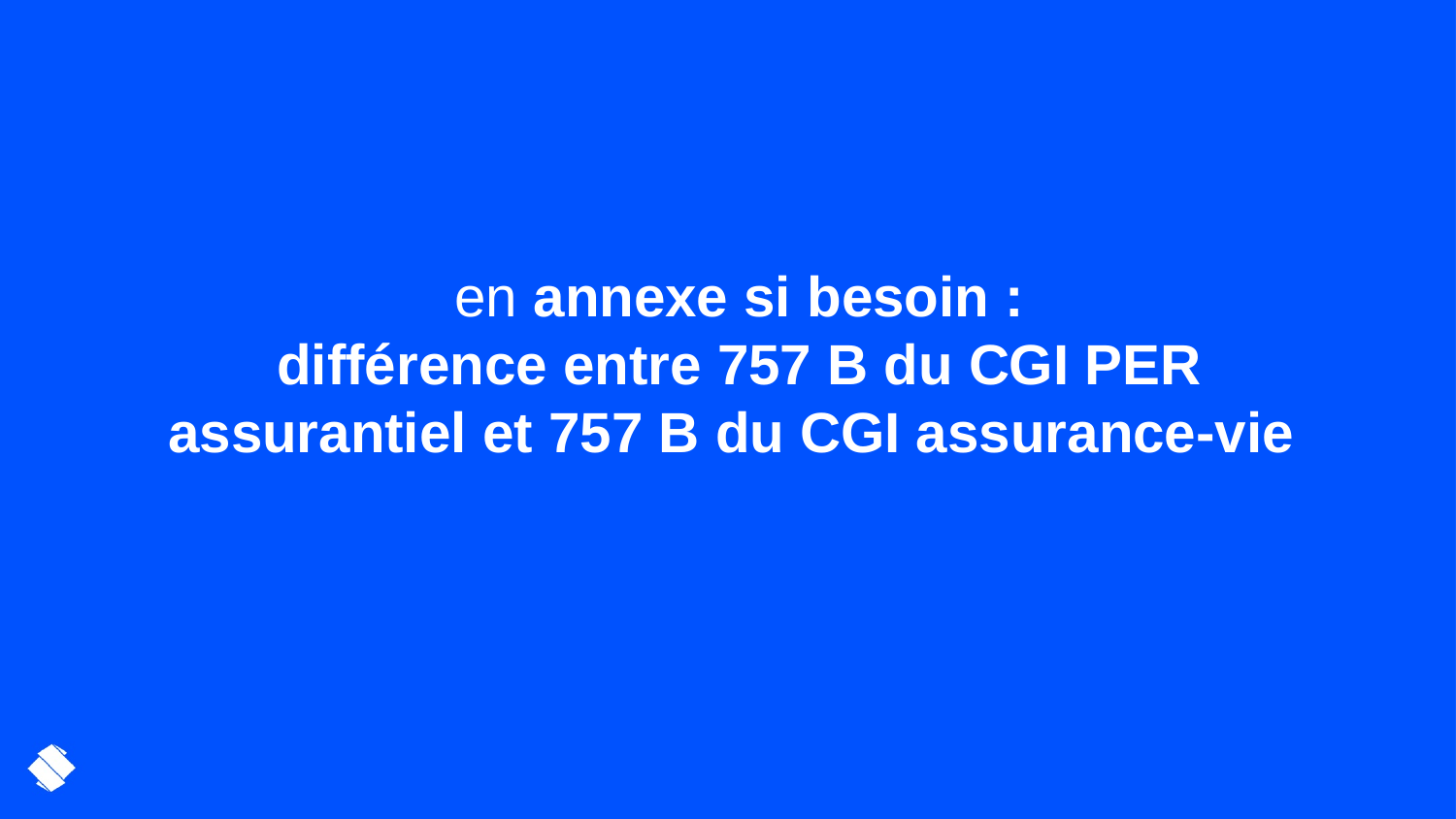

# en annexe si besoin : différence entre 757 B du CGI PER assurantiel et 757 B du CGI assurance-vie